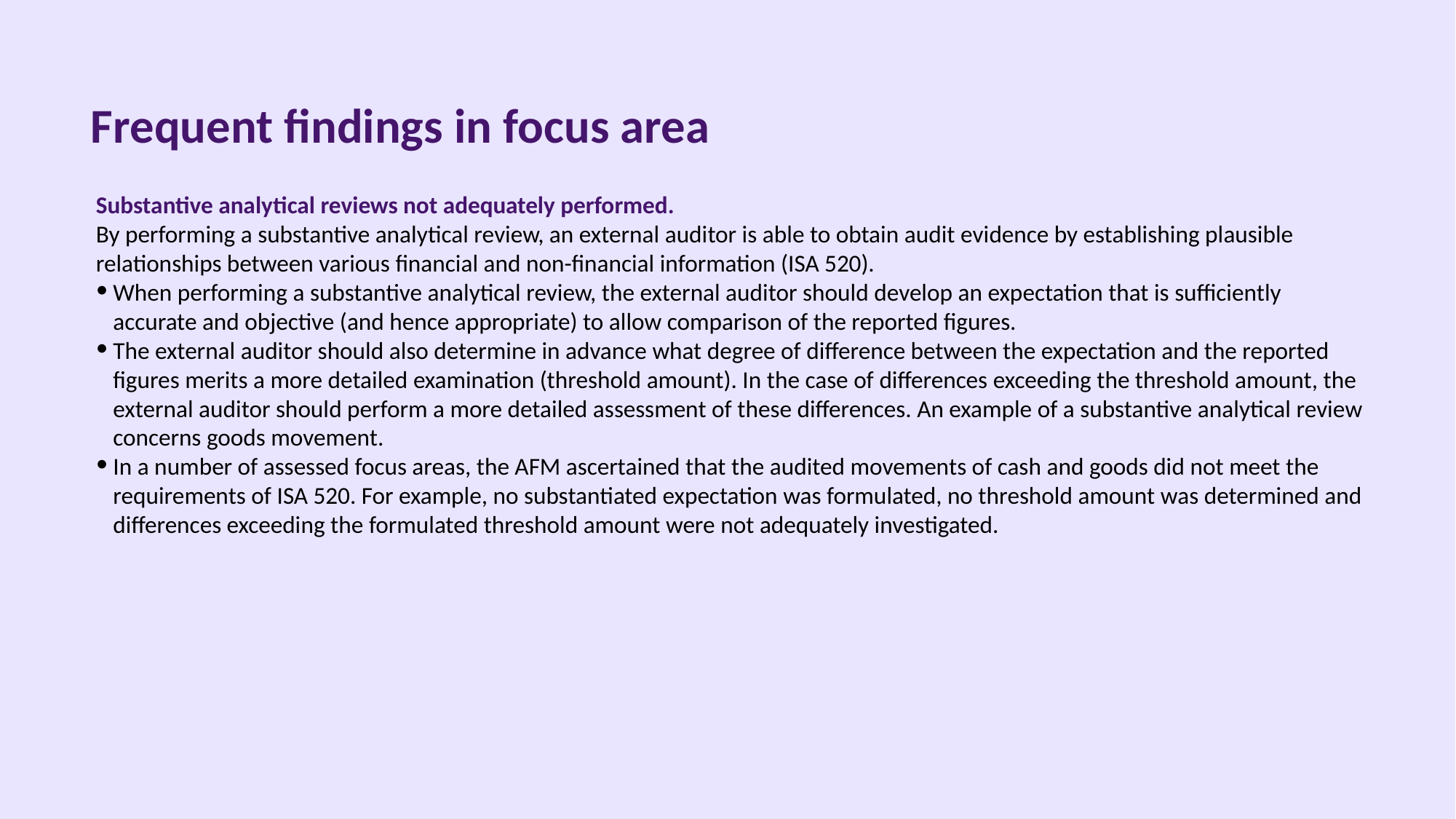

# Frequent findings in focus area
Substantive analytical reviews not adequately performed.
By performing a substantive analytical review, an external auditor is able to obtain audit evidence by establishing plausible relationships between various financial and non-financial information (ISA 520).
When performing a substantive analytical review, the external auditor should develop an expectation that is sufficiently accurate and objective (and hence appropriate) to allow comparison of the reported figures.
The external auditor should also determine in advance what degree of difference between the expectation and the reported figures merits a more detailed examination (threshold amount). In the case of differences exceeding the threshold amount, the external auditor should perform a more detailed assessment of these differences. An example of a substantive analytical review concerns goods movement.
In a number of assessed focus areas, the AFM ascertained that the audited movements of cash and goods did not meet the requirements of ISA 520. For example, no substantiated expectation was formulated, no threshold amount was determined and differences exceeding the formulated threshold amount were not adequately investigated.